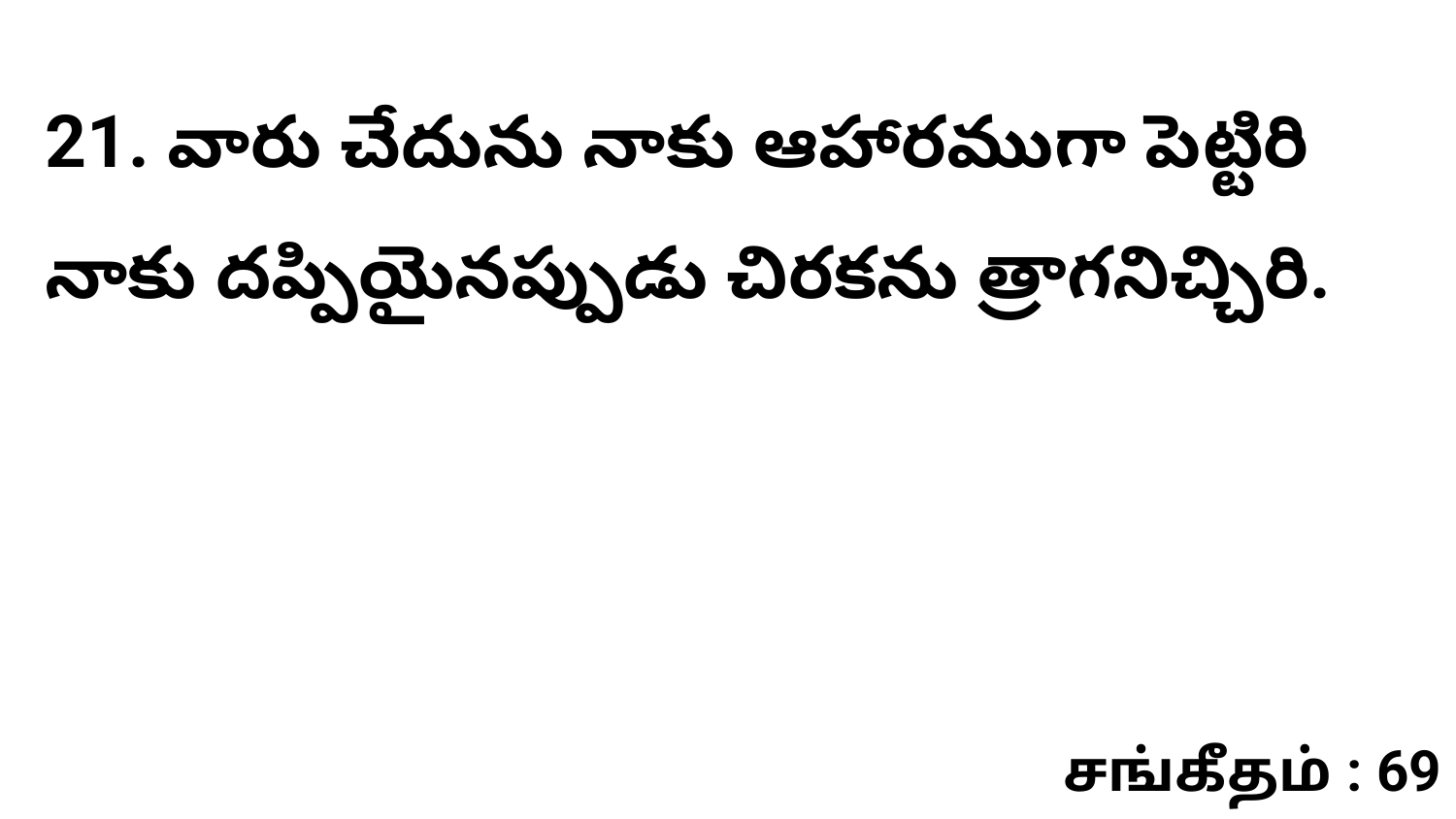

21. వారు చేదును నాకు ఆహారముగా పెట్టిరి నాకు దప్పియైనప్పుడు చిరకను త్రాగనిచ్చిరి.
சங்கீதம் : 69